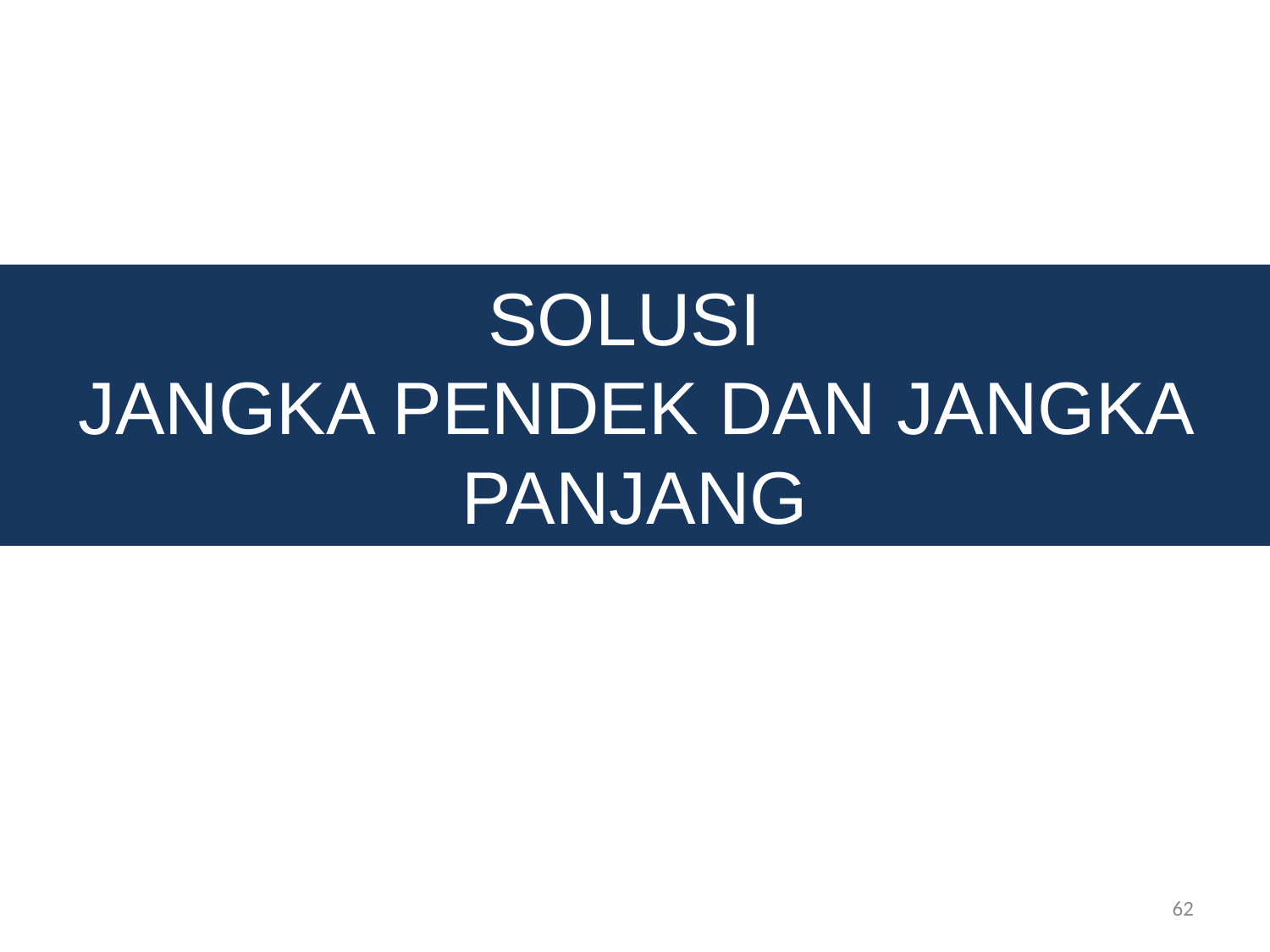

# SOLUSI JANGKA PENDEK DAN JANGKA PANJANG
62